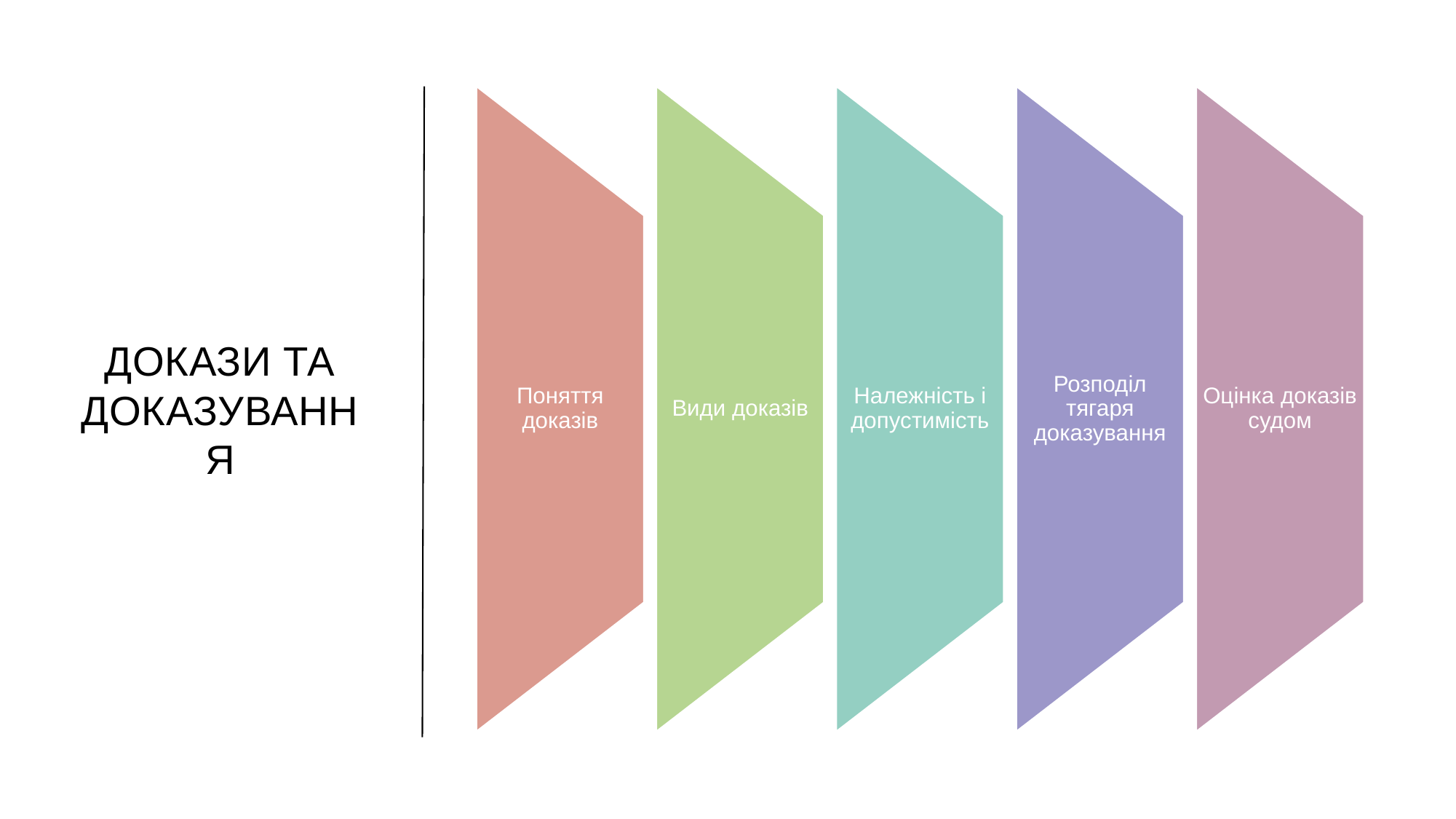

Поняття доказів
Види доказів
Належність і допустимість
Розподіл тягаря доказування
Оцінка доказів судом
# Докази та доказування